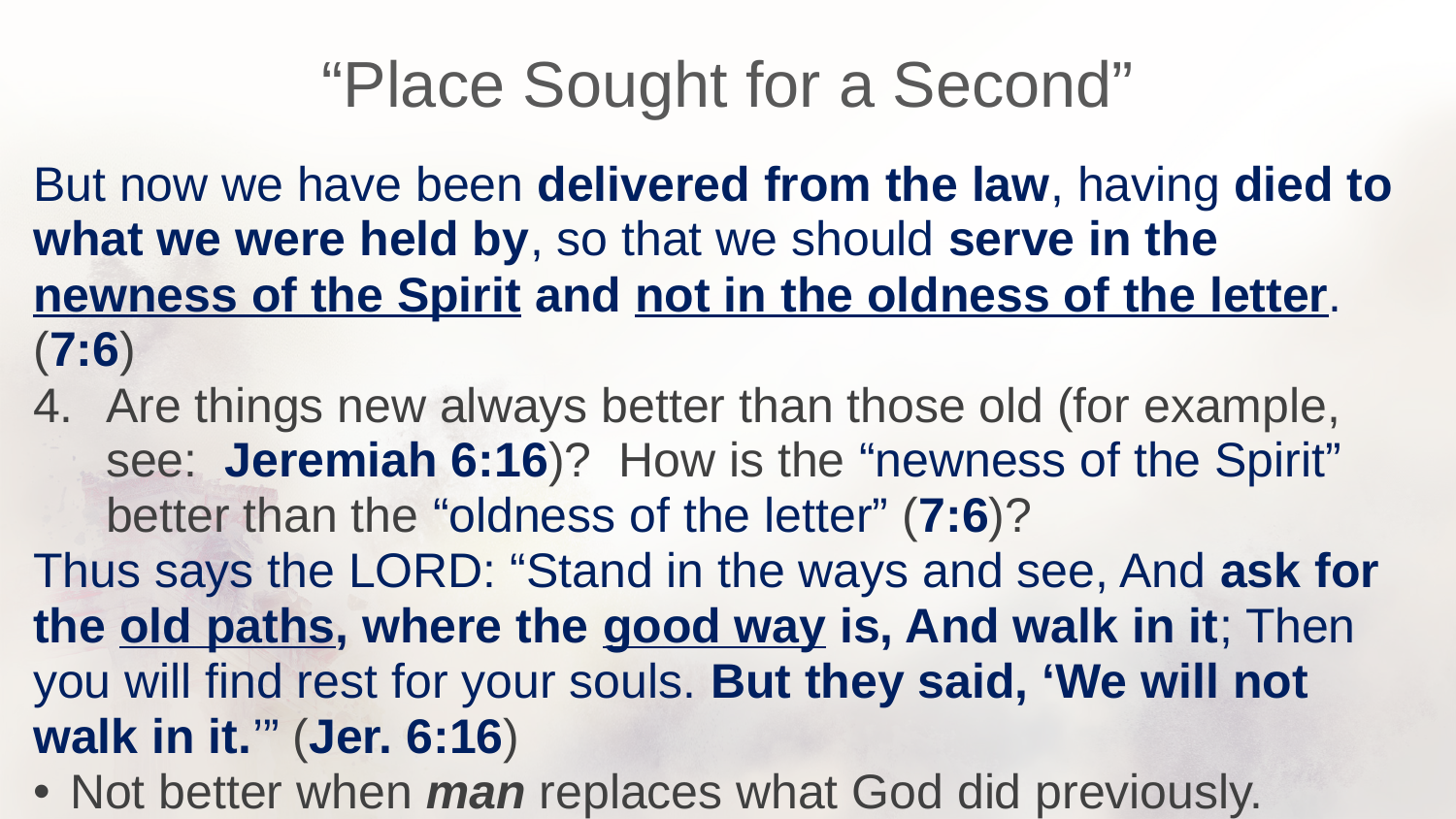

# “Place Sought for a Second”
But now we have been delivered from the law, having died to what we were held by, so that we should serve in the newness of the Spirit and not in the oldness of the letter. (7:6)
Are things new always better than those old (for example, see:  Jeremiah 6:16)?  How is the “newness of the Spirit” better than the “oldness of the letter” (7:6)?
Thus says the LORD: “Stand in the ways and see, And ask for the old paths, where the good way is, And walk in it; Then you will find rest for your souls. But they said, ‘We will not walk in it.’” (Jer. 6:16)
Not better when man replaces what God did previously.
Only God can undo what God does (Mat. 19:6). When He does …
The New Covenant is superior to the first (Hebrews 8:7-13).